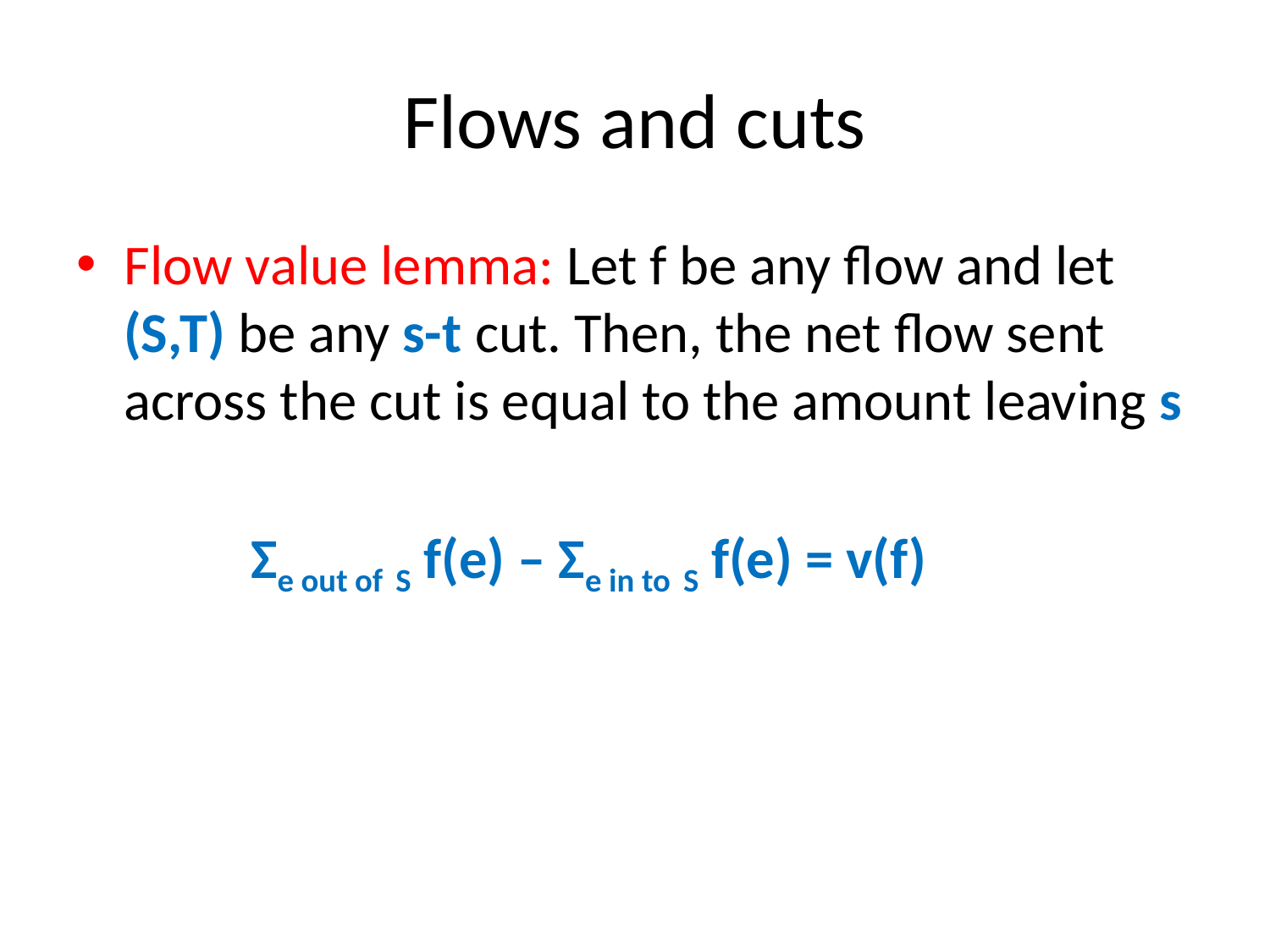

# Flows and cuts
Flow value lemma: Let f be any flow and let (S,T) be any s-t cut. Then, the net flow sent across the cut is equal to the amount leaving s

		Σe out of S f(e) – Σe in to S f(e) = v(f)